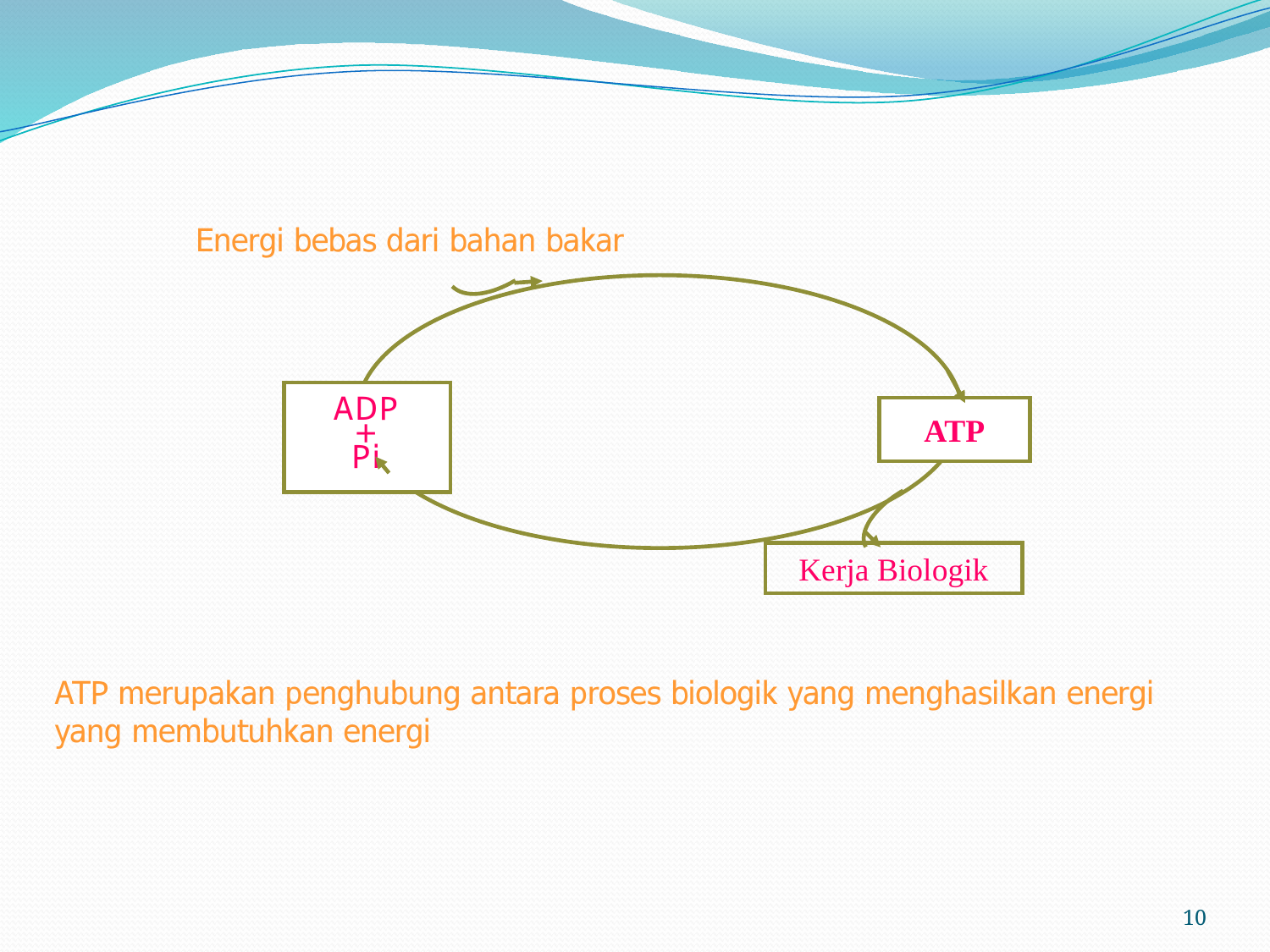

Energi bebas dari bahan bakar

ADP
+
Pi
ATP

Kerja Biologik
ATP merupakan penghubung antara proses biologik yang menghasilkan energi yang membutuhkan energi
10